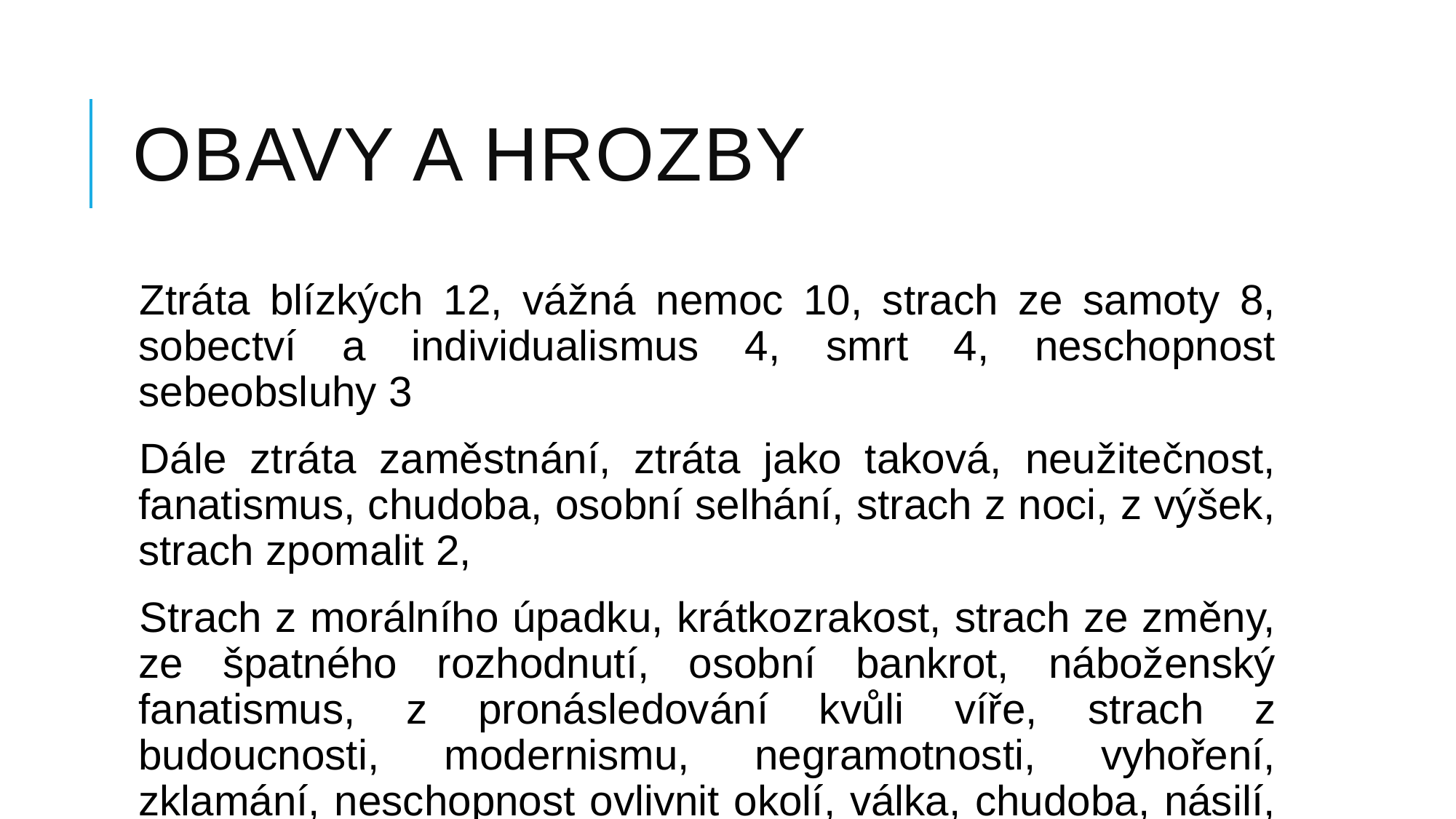

# Obavy a hrozby
Ztráta blízkých 12, vážná nemoc 10, strach ze samoty 8, sobectví a individualismus 4, smrt 4, neschopnost sebeobsluhy 3
Dále ztráta zaměstnání, ztráta jako taková, neužitečnost, fanatismus, chudoba, osobní selhání, strach z noci, z výšek, strach zpomalit 2,
Strach z morálního úpadku, krátkozrakost, strach ze změny, ze špatného rozhodnutí, osobní bankrot, náboženský fanatismus, z pronásledování kvůli víře, strach z budoucnosti, modernismu, negramotnosti, vyhoření, zklamání, neschopnost ovlivnit okolí, válka, chudoba, násilí, negativismus…